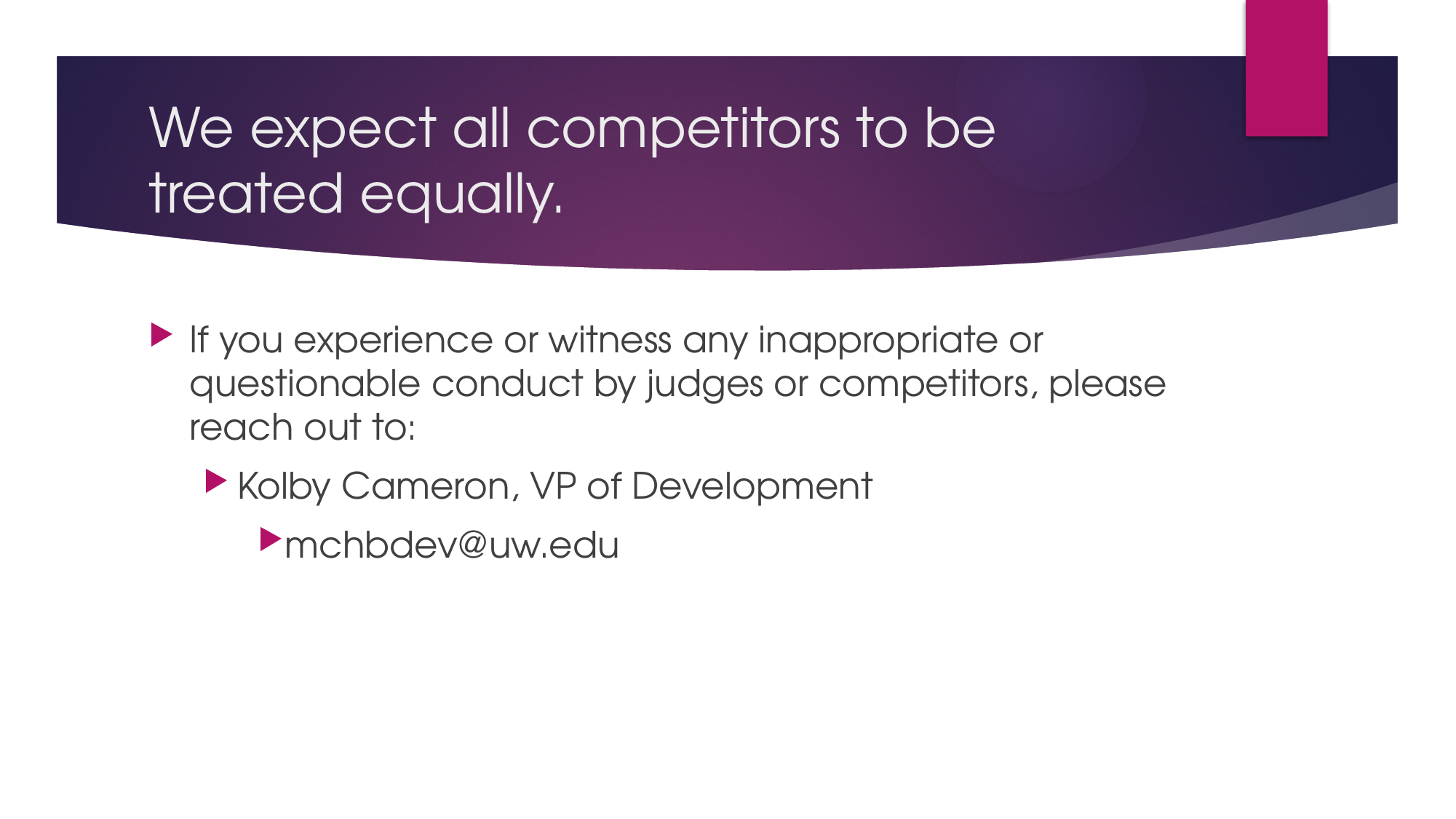

# We expect all competitors to be treated equally.
If you experience or witness any inappropriate or questionable conduct by judges or competitors, please reach out to:
Kolby Cameron, VP of Development
mchbdev@uw.edu